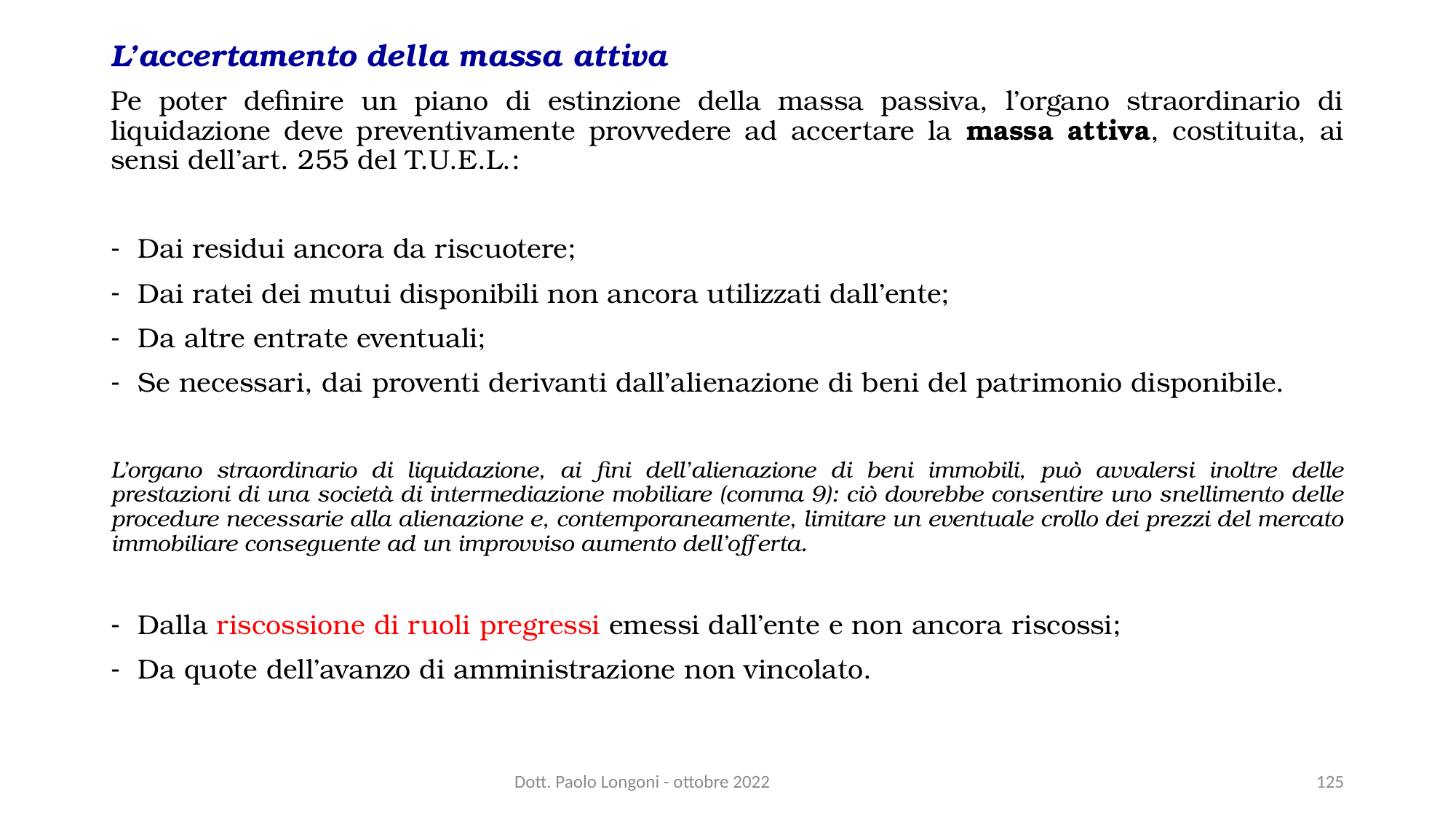

# L’accertamento della massa attiva
Pe poter definire un piano di estinzione della massa passiva, l’organo straordinario di liquidazione deve preventivamente provvedere ad accertare la massa attiva, costituita, ai sensi dell’art. 255 del T.U.E.L.:

Dai residui ancora da riscuotere;
Dai ratei dei mutui disponibili non ancora utilizzati dall’ente;
Da altre entrate eventuali;
Se necessari, dai proventi derivanti dall’alienazione di beni del patrimonio disponibile.

L’organo straordinario di liquidazione, ai fini dell’alienazione di beni immobili, può avvalersi inoltre delle prestazioni di una società di intermediazione mobiliare (comma 9): ciò dovrebbe consentire uno snellimento delle procedure necessarie alla alienazione e, contemporaneamente, limitare un eventuale crollo dei prezzi del mercato immobiliare conseguente ad un improvviso aumento dell’offerta.

Dalla riscossione di ruoli pregressi emessi dall’ente e non ancora riscossi;
Da quote dell’avanzo di amministrazione non vincolato.
Dott. Paolo Longoni - ottobre 2022
125